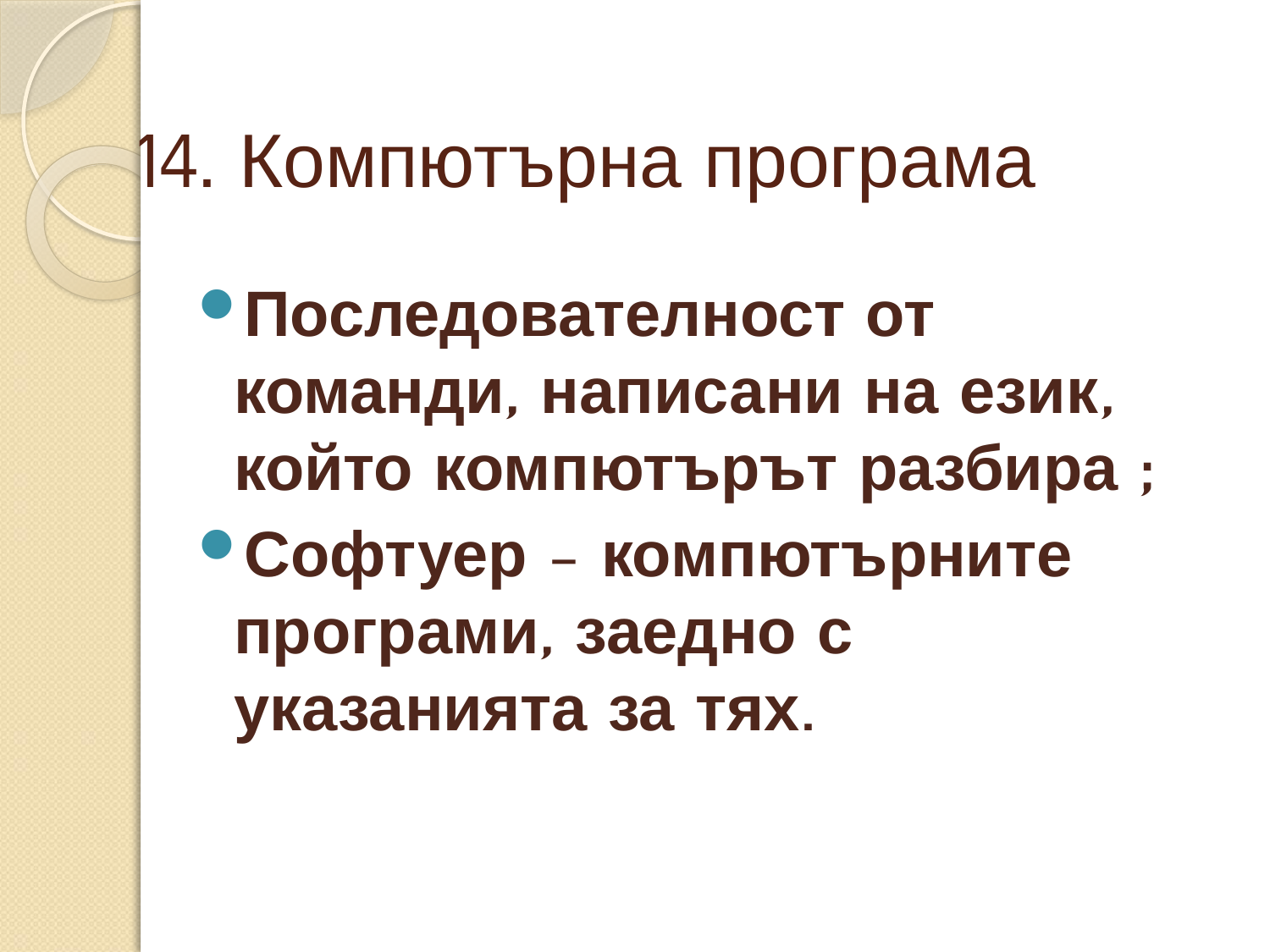

# 14. Компютърна програма
Последователност от команди, написани на език, който компютърът разбира ;
Софтуер – компютърните програми, заедно с указанията за тях.